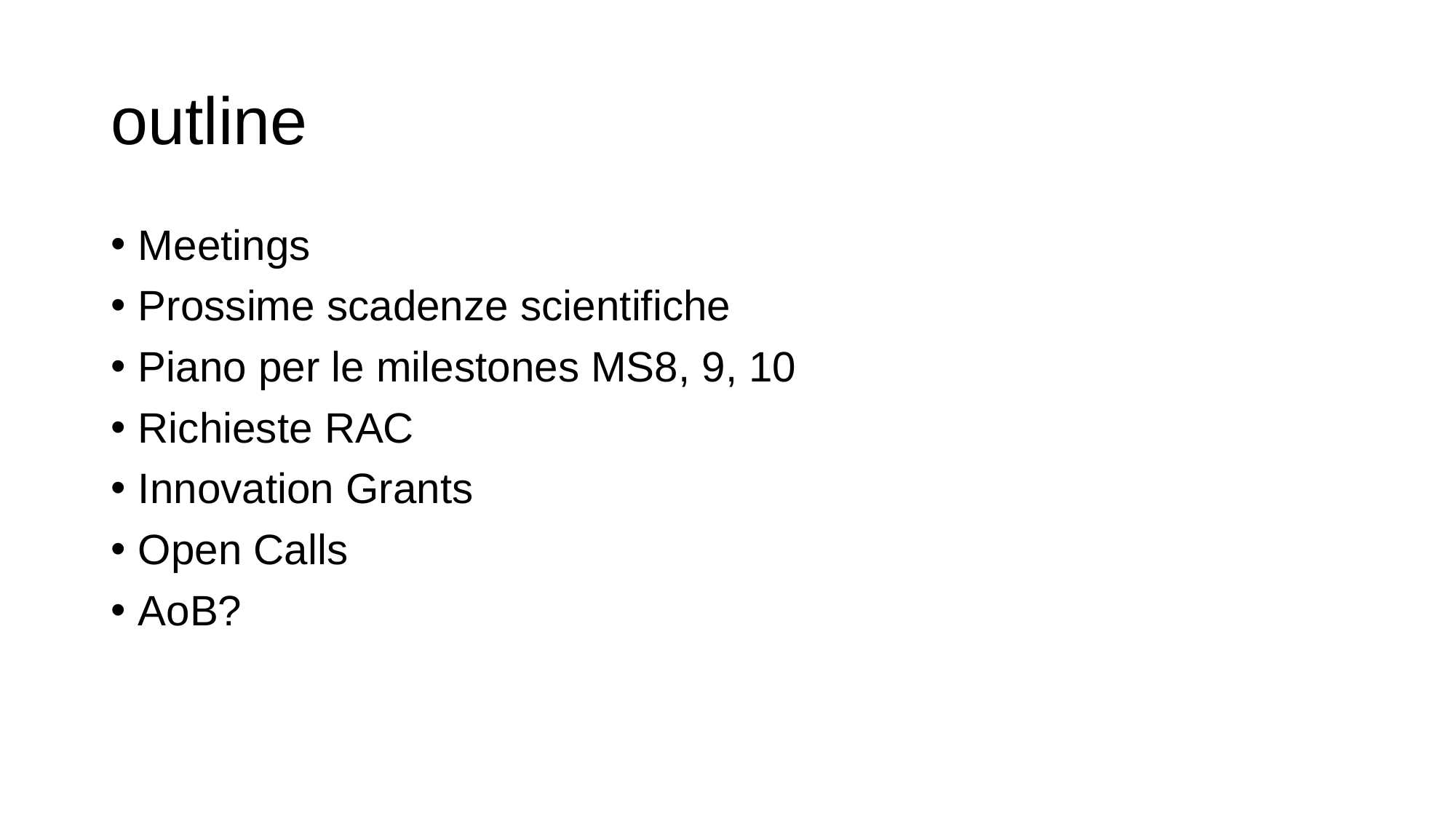

# outline
Meetings
Prossime scadenze scientifiche
Piano per le milestones MS8, 9, 10
Richieste RAC
Innovation Grants
Open Calls
AoB?